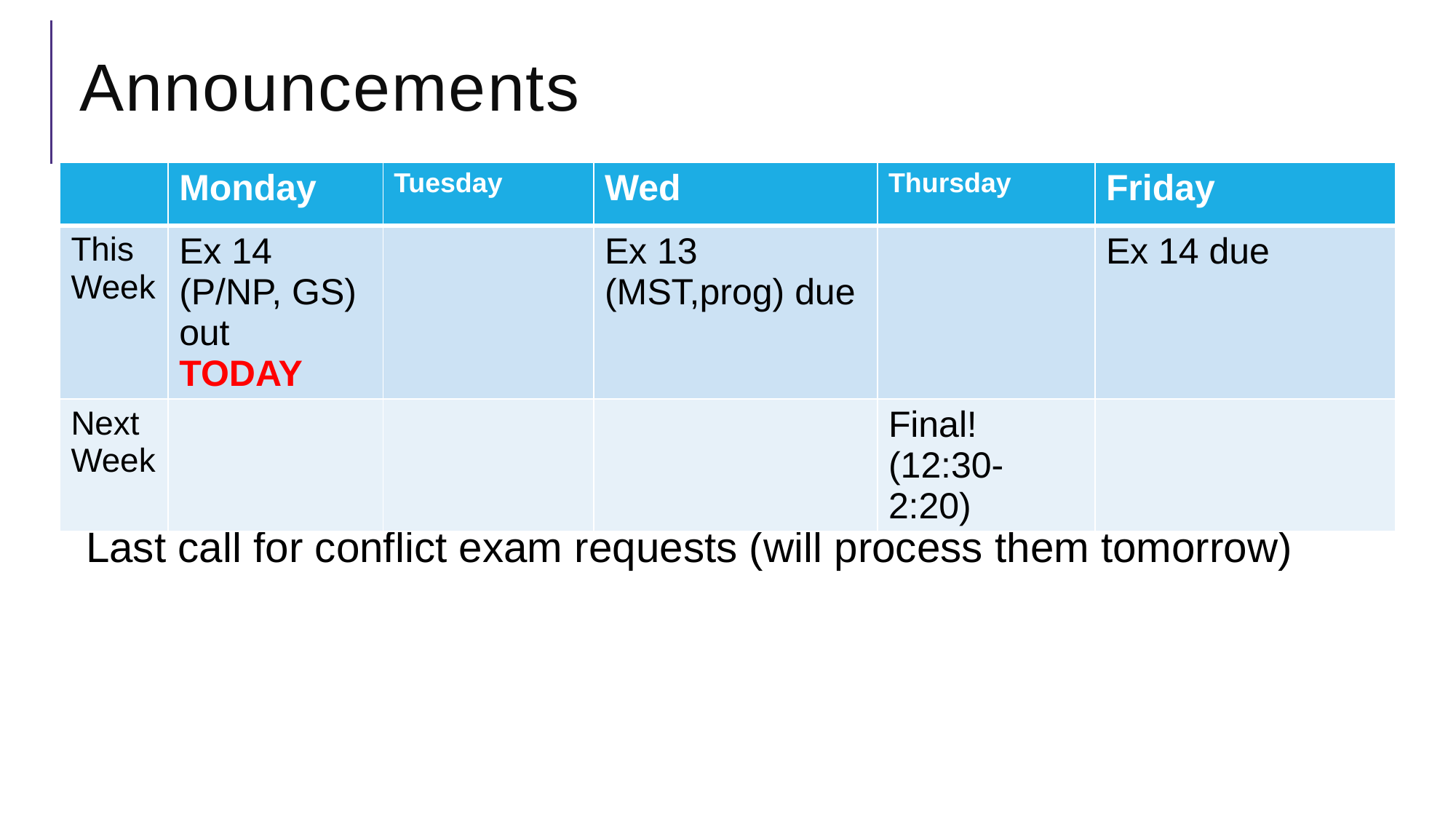

# Announcements
|  | Monday | Tuesday | Wed | Thursday | Friday |
| --- | --- | --- | --- | --- | --- |
| This Week | Ex 14 (P/NP, GS) out TODAY |  | Ex 13 (MST,prog) due |  | Ex 14 due |
| Next Week |  |  |  | Final! (12:30-2:20) |  |
Last call for conflict exam requests (will process them tomorrow)